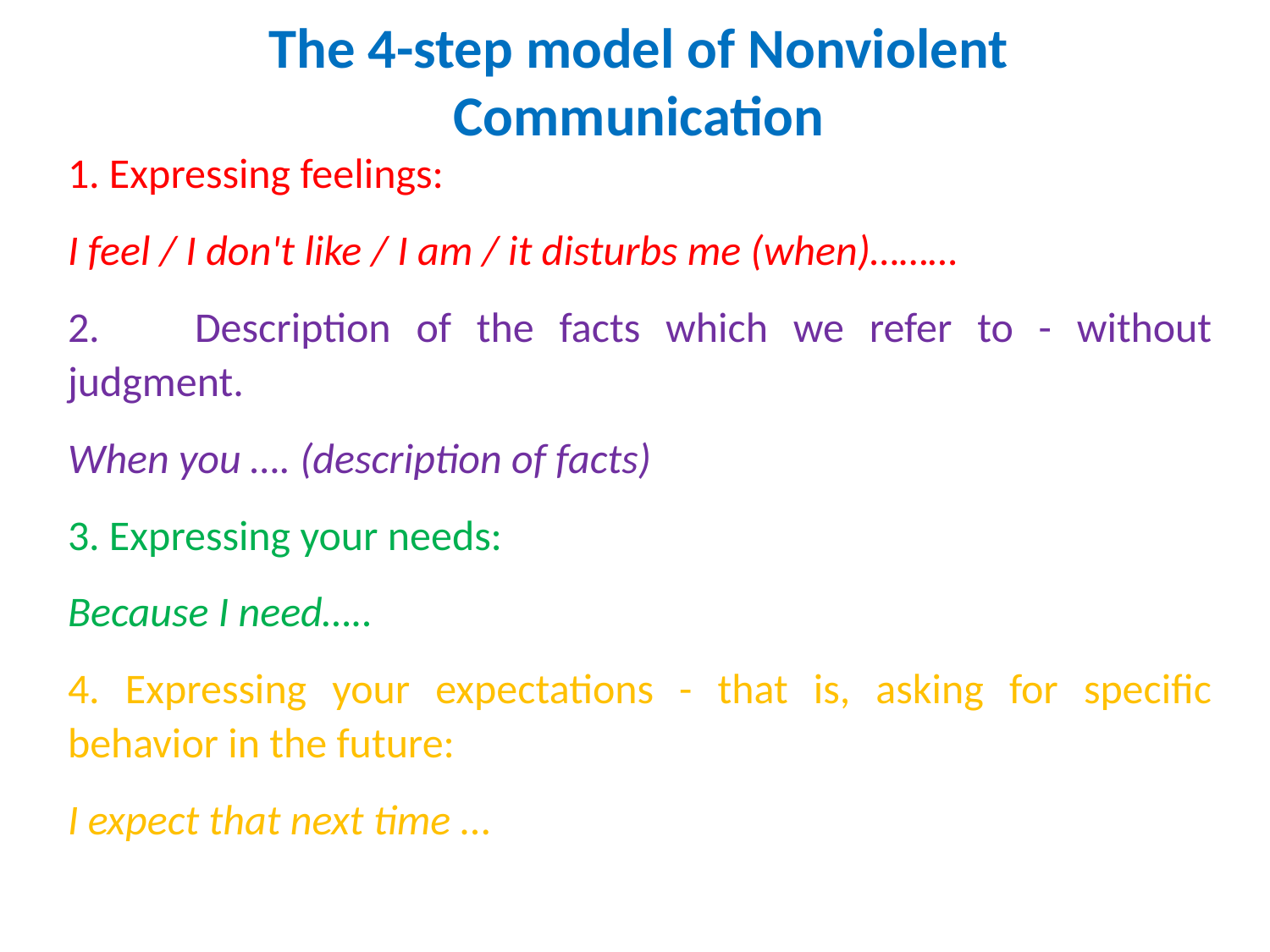

# The 4-step model of Nonviolent Communication
1. Expressing feelings:
I feel / I don't like / I am / it disturbs me (when)………
2.	Description of the facts which we refer to - without judgment.
When you …. (description of facts)
3. Expressing your needs:
Because I need…..
4. Expressing your expectations - that is, asking for specific behavior in the future:
I expect that next time ...